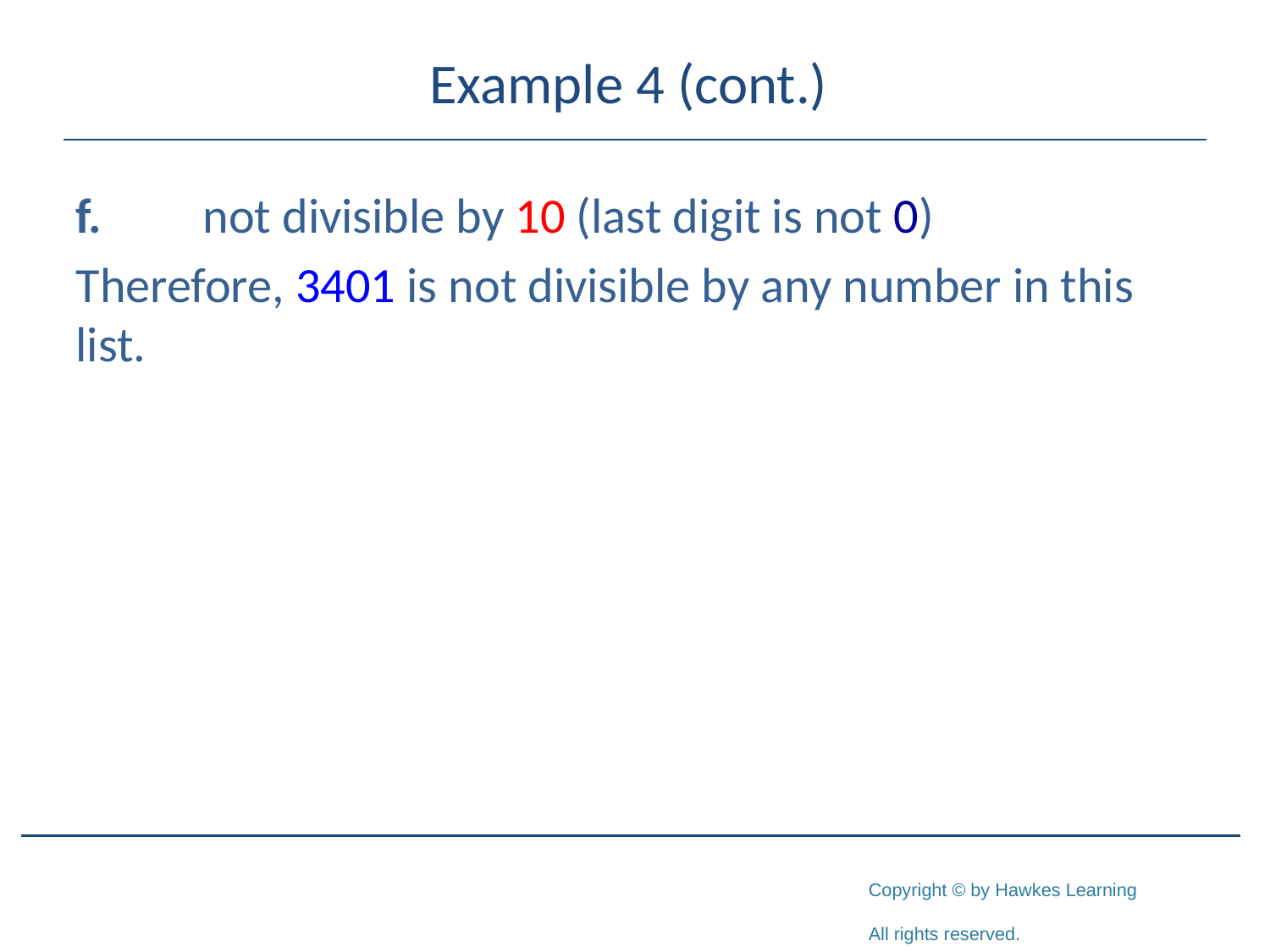

# Example 4 (cont.)
f.	not divisible by 10 (last digit is not 0)
Therefore, 3401 is not divisible by any number in this list.